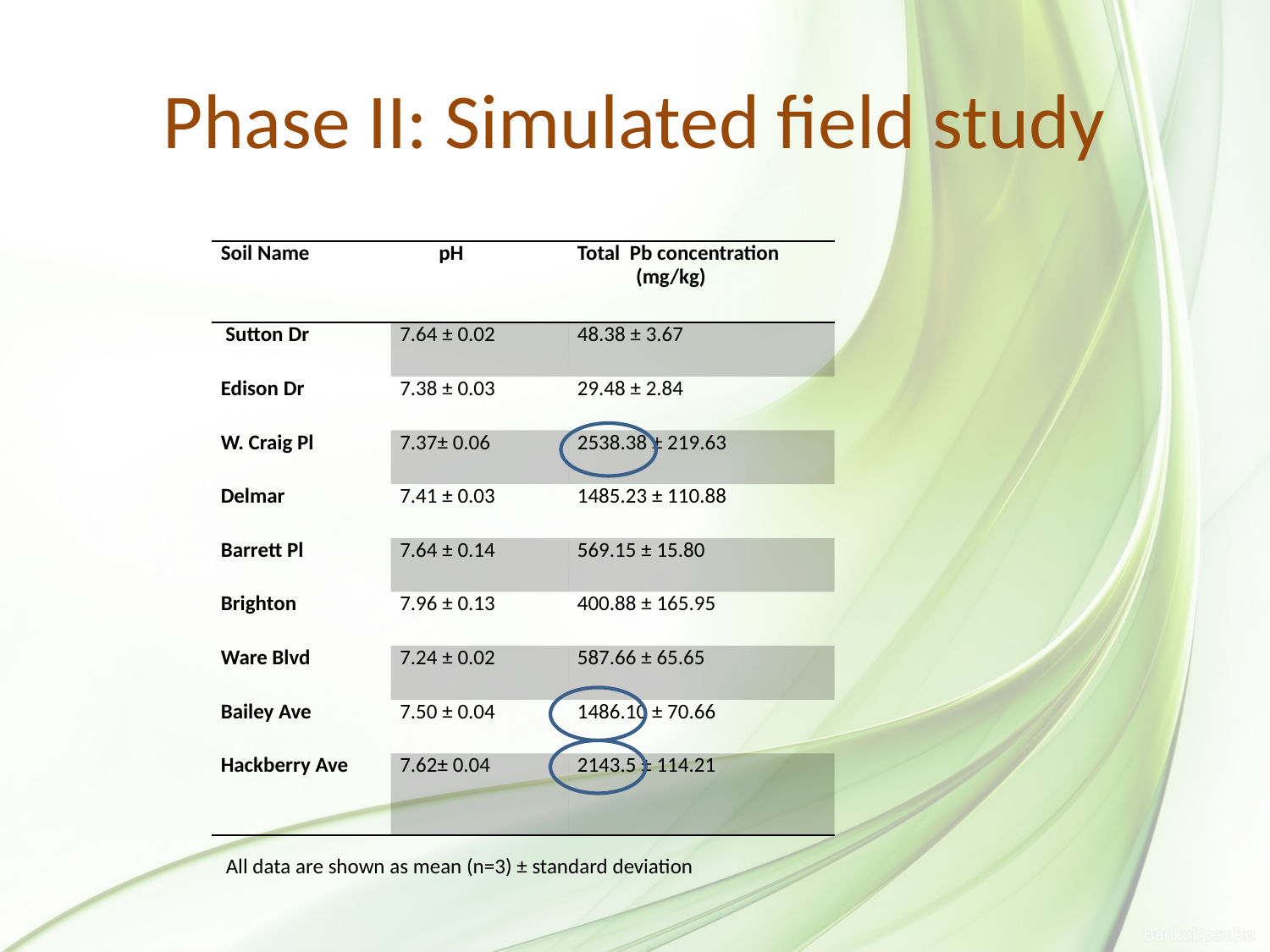

# Phase II: Simulated field study
| Soil Name | pH | Total Pb concentration (mg/kg) |
| --- | --- | --- |
| Sutton Dr | 7.64 ± 0.02 | 48.38 ± 3.67 |
| Edison Dr | 7.38 ± 0.03 | 29.48 ± 2.84 |
| W. Craig Pl | 7.37± 0.06 | 2538.38 ± 219.63 |
| Delmar | 7.41 ± 0.03 | 1485.23 ± 110.88 |
| Barrett Pl | 7.64 ± 0.14 | 569.15 ± 15.80 |
| Brighton | 7.96 ± 0.13 | 400.88 ± 165.95 |
| Ware Blvd | 7.24 ± 0.02 | 587.66 ± 65.65 |
| Bailey Ave | 7.50 ± 0.04 | 1486.10 ± 70.66 |
| Hackberry Ave | 7.62± 0.04 | 2143.5 ± 114.21 |

All data are shown as mean (n=3) ± standard deviation